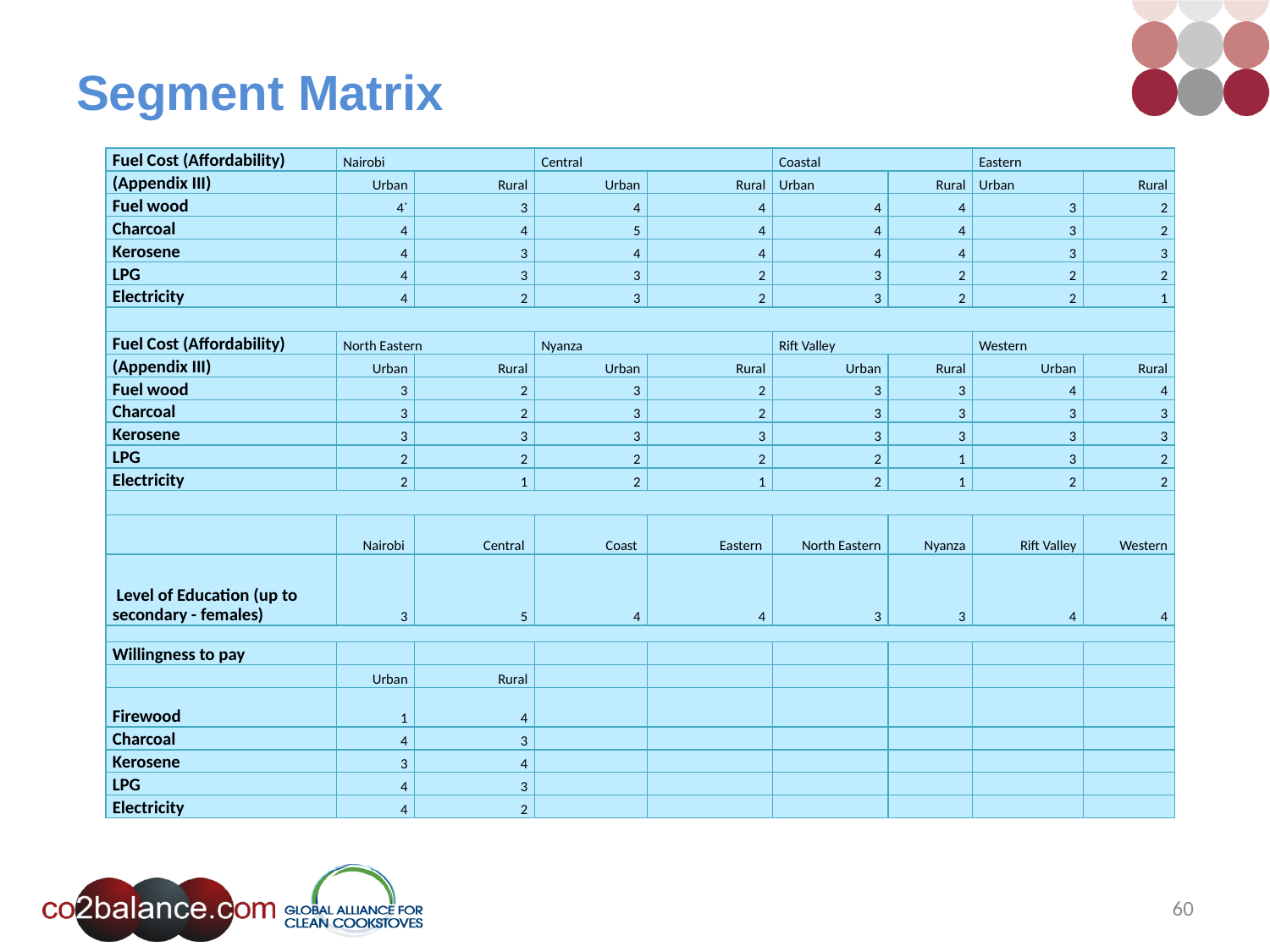

# Segment Matrix
| Fuel Cost (Affordability) | Nairobi |  | Central |  | Coastal |  | Eastern |  |
| --- | --- | --- | --- | --- | --- | --- | --- | --- |
| (Appendix III) | Urban | Rural | Urban | Rural | Urban | Rural | Urban | Rural |
| Fuel wood | 4\* | 3 | 4 | 4 | 4 | 4 | 3 | 2 |
| Charcoal | 4 | 4 | 5 | 4 | 4 | 4 | 3 | 2 |
| Kerosene | 4 | 3 | 4 | 4 | 4 | 4 | 3 | 3 |
| LPG | 4 | 3 | 3 | 2 | 3 | 2 | 2 | 2 |
| Electricity | 4 | 2 | 3 | 2 | 3 | 2 | 2 | 1 |
|  |  |  |  |  |  |  |  |  |
| Fuel Cost (Affordability) | North Eastern |  | Nyanza |  | Rift Valley |  | Western |  |
| (Appendix III) | Urban | Rural | Urban | Rural | Urban | Rural | Urban | Rural |
| Fuel wood | 3 | 2 | 3 | 2 | 3 | 3 | 4 | 4 |
| Charcoal | 3 | 2 | 3 | 2 | 3 | 3 | 3 | 3 |
| Kerosene | 3 | 3 | 3 | 3 | 3 | 3 | 3 | 3 |
| LPG | 2 | 2 | 2 | 2 | 2 | 1 | 3 | 2 |
| Electricity | 2 | 1 | 2 | 1 | 2 | 1 | 2 | 2 |
|  |  |  |  |  |  |  |  |  |
|  | Nairobi | Central | Coast | Eastern | North Eastern | Nyanza | Rift Valley | Western |
| Level of Education (up to secondary - females) | 3 | 5 | 4 | 4 | 3 | 3 | 4 | 4 |
|  |  |  |  |  |  |  |  |  |
| Willingness to pay |  |  |  |  |  |  |  |  |
|  | Urban | Rural |  |  |  |  |  |  |
| Firewood | 1 | 4 |  |  |  |  |  |  |
| Charcoal | 4 | 3 |  |  |  |  |  |  |
| Kerosene | 3 | 4 |  |  |  |  |  |  |
| LPG | 4 | 3 |  |  |  |  |  |  |
| Electricity | 4 | 2 |  |  |  |  |  |  |
60